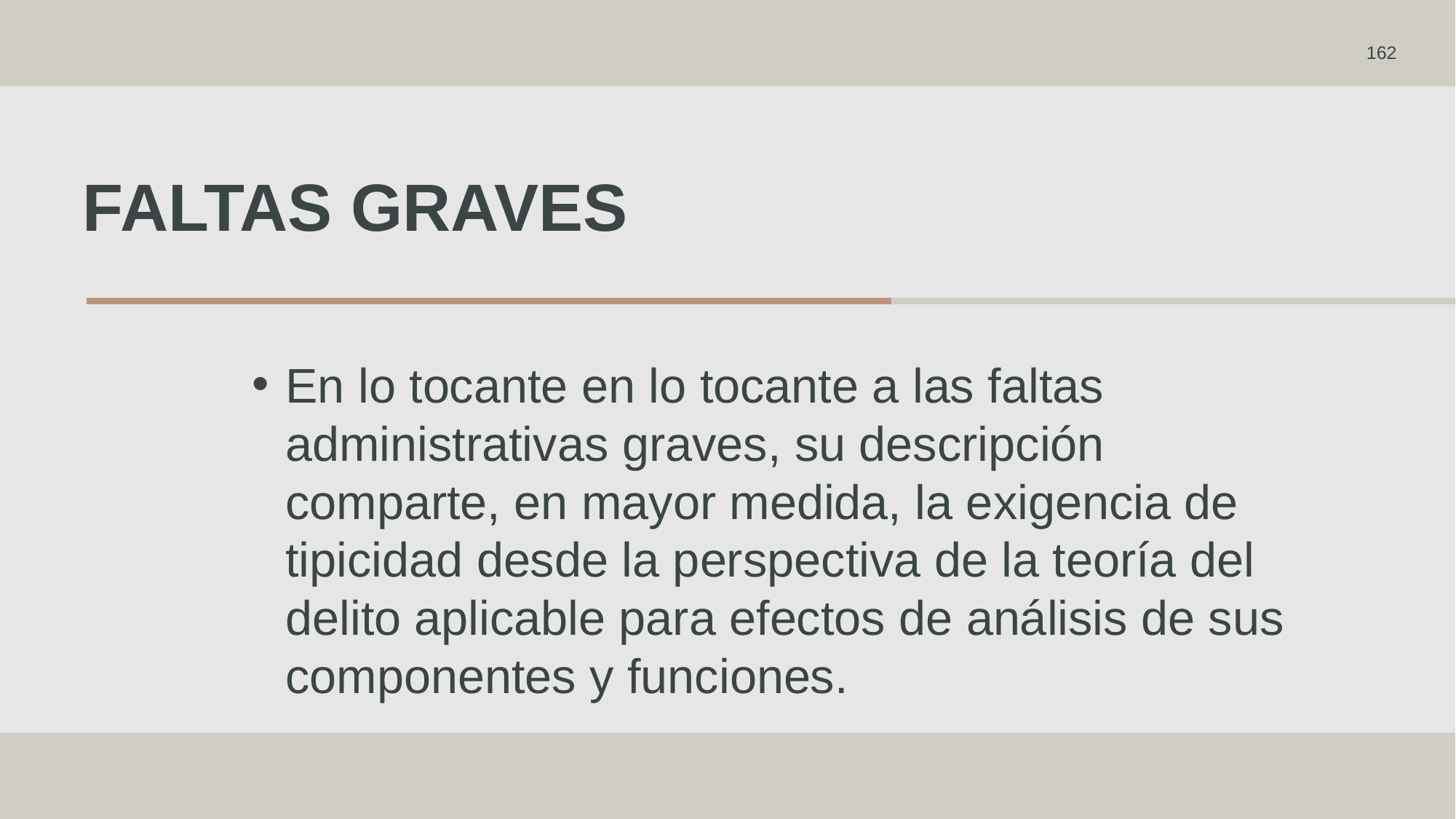

162
# Faltas graves
En lo tocante en lo tocante a las faltas administrativas graves, su descripción comparte, en mayor medida, la exigencia de tipicidad desde la perspectiva de la teoría del delito aplicable para efectos de análisis de sus componentes y funciones.